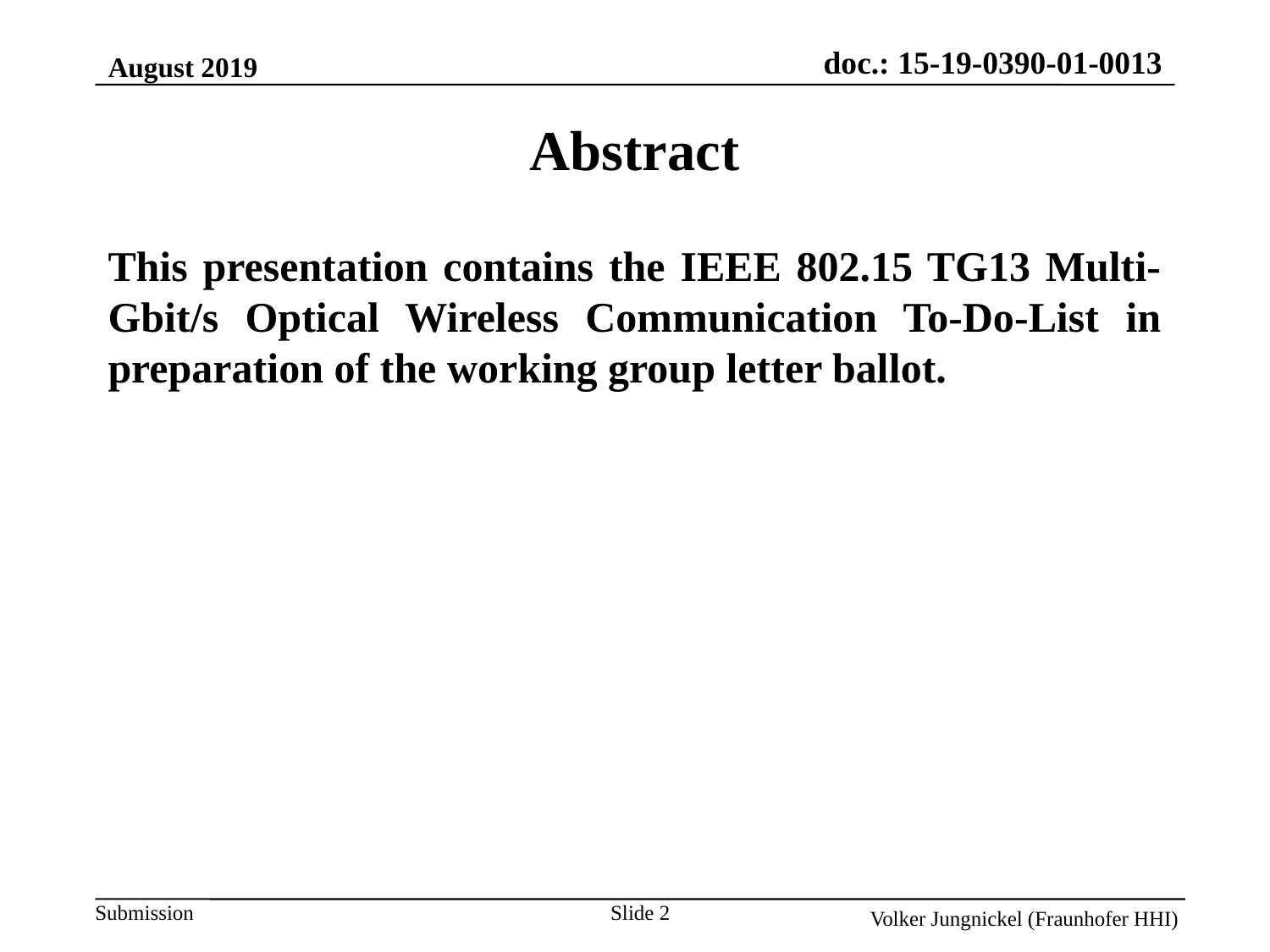

August 2019
Abstract
This presentation contains the IEEE 802.15 TG13 Multi- Gbit/s Optical Wireless Communication To-Do-List in preparation of the working group letter ballot.

Slide 2
Volker Jungnickel (Fraunhofer HHI)